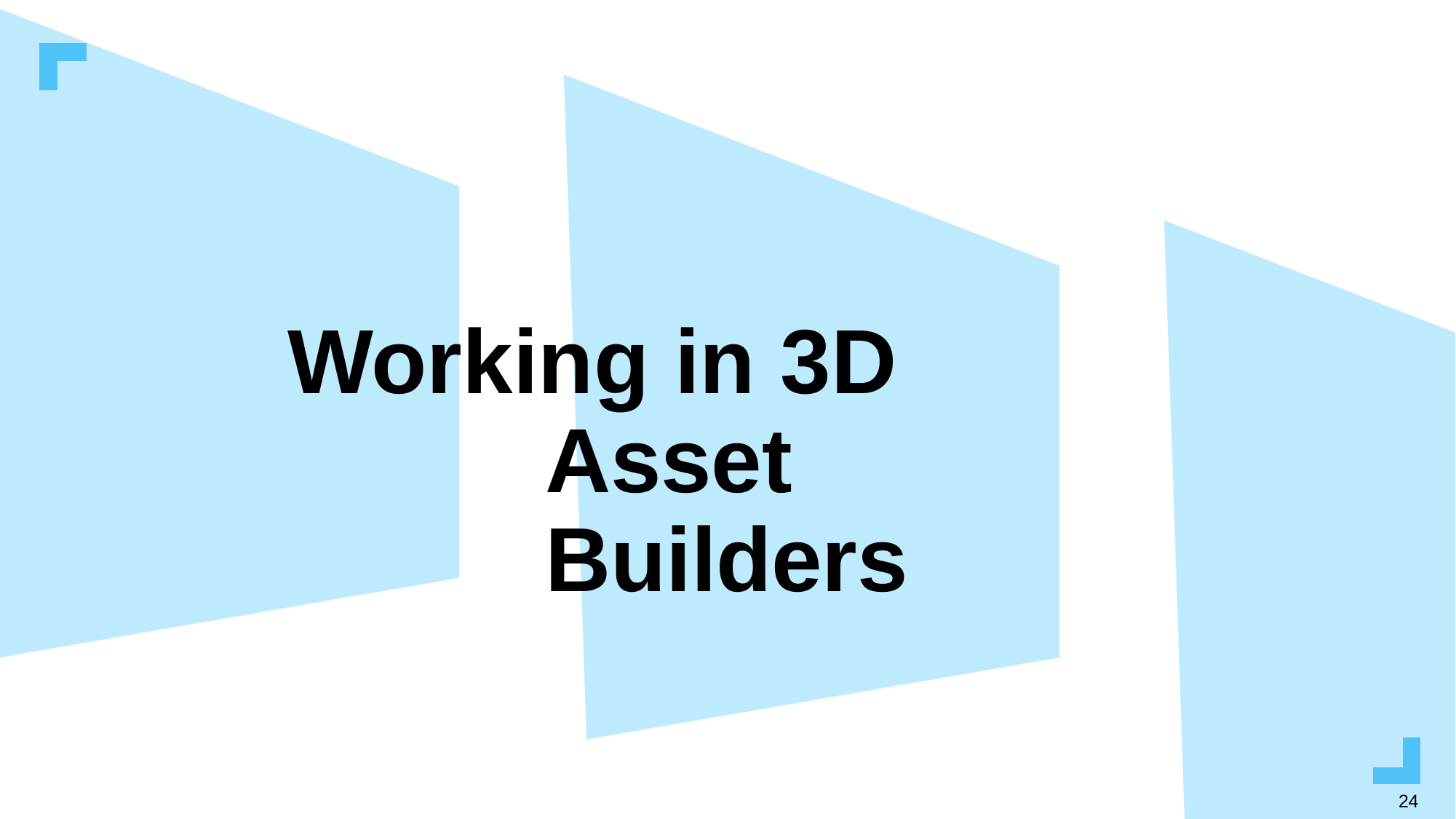

# Working in 3D Asset Builders
24